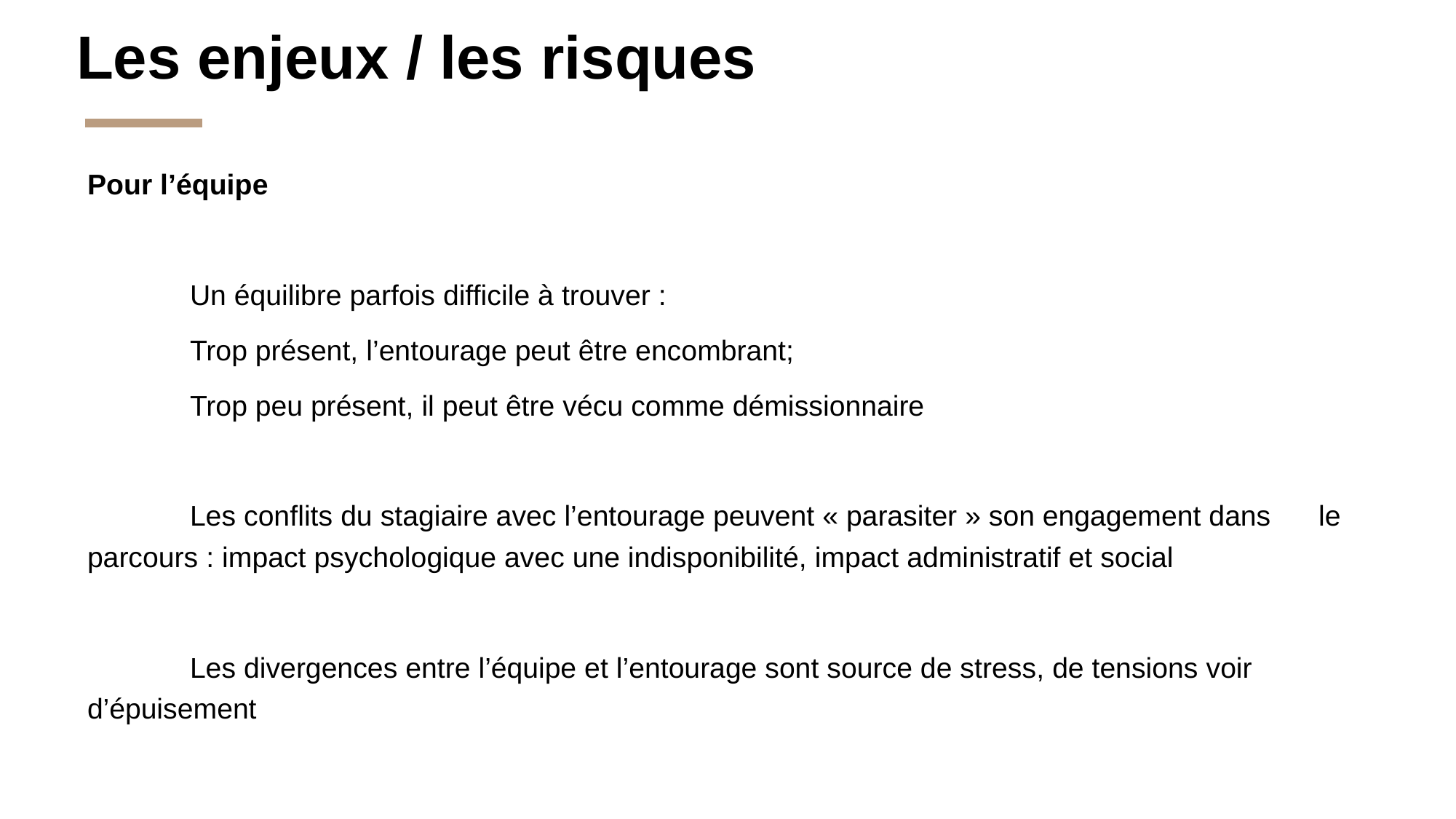

# Les enjeux / les risques
Pour l’équipe

	Un équilibre parfois difficile à trouver :
		Trop présent, l’entourage peut être encombrant;
		Trop peu présent, il peut être vécu comme démissionnaire

	Les conflits du stagiaire avec l’entourage peuvent « parasiter » son engagement dans 	le parcours : impact psychologique avec une indisponibilité, impact administratif et social

	Les divergences entre l’équipe et l’entourage sont source de stress, de tensions voir 	d’épuisement